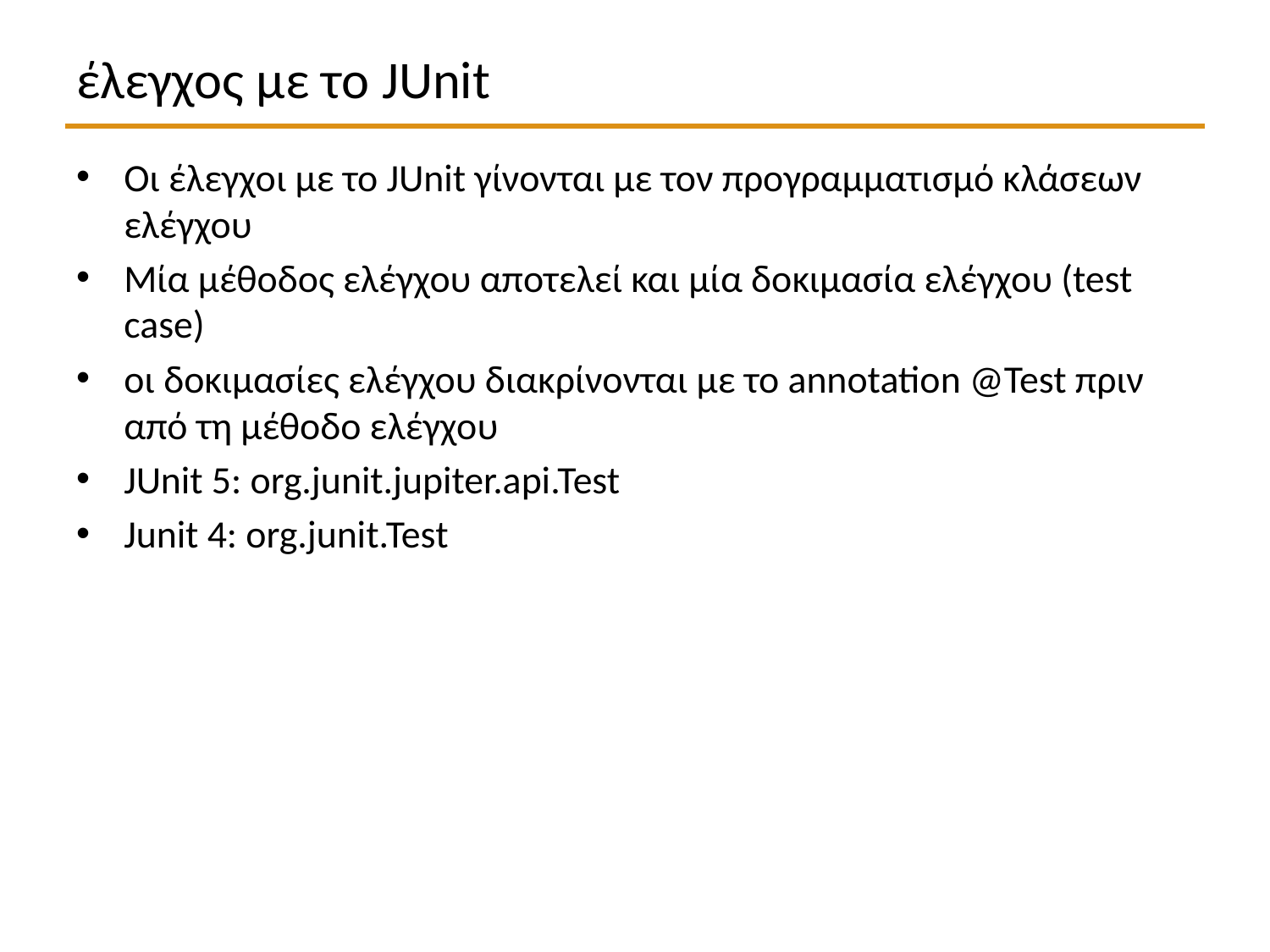

# έλεγχος με το JUnit
Οι έλεγχοι με το JUnit γίνονται με τον προγραμματισμό κλάσεων ελέγχου
Μία μέθοδος ελέγχου αποτελεί και μία δοκιμασία ελέγχου (test case)
οι δοκιμασίες ελέγχου διακρίνονται με το annotation @Test πριν από τη μέθοδο ελέγχου
JUnit 5: org.junit.jupiter.api.Test
Junit 4: org.junit.Test